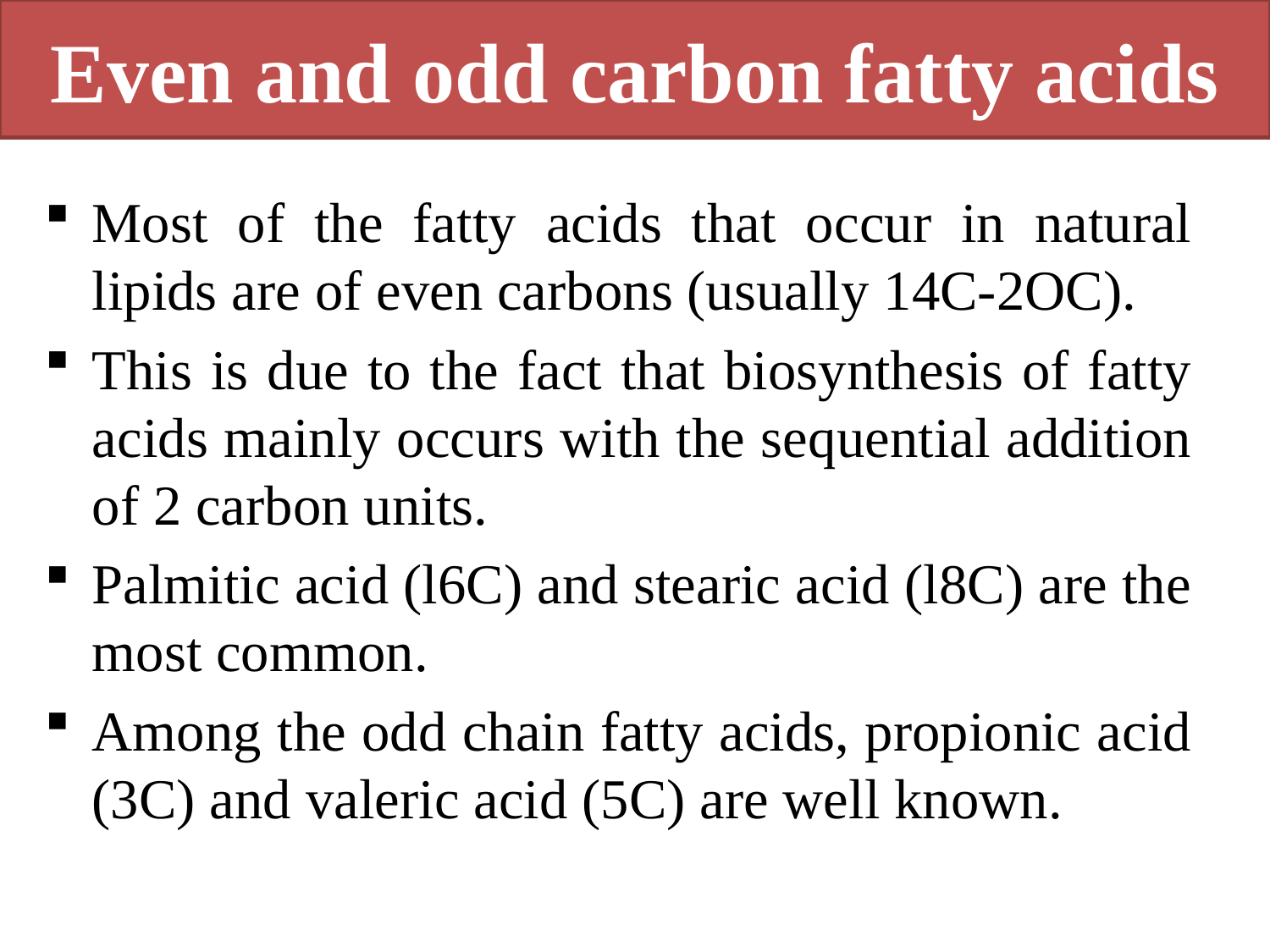

# Even and odd carbon fatty acids
Most of the fatty acids that occur in natural lipids are of even carbons (usually 14C-2OC).
This is due to the fact that biosynthesis of fatty acids mainly occurs with the sequential addition of 2 carbon units.
Palmitic acid (l6C) and stearic acid (l8C) are the most common.
Among the odd chain fatty acids, propionic acid (3C) and valeric acid (5C) are well known.